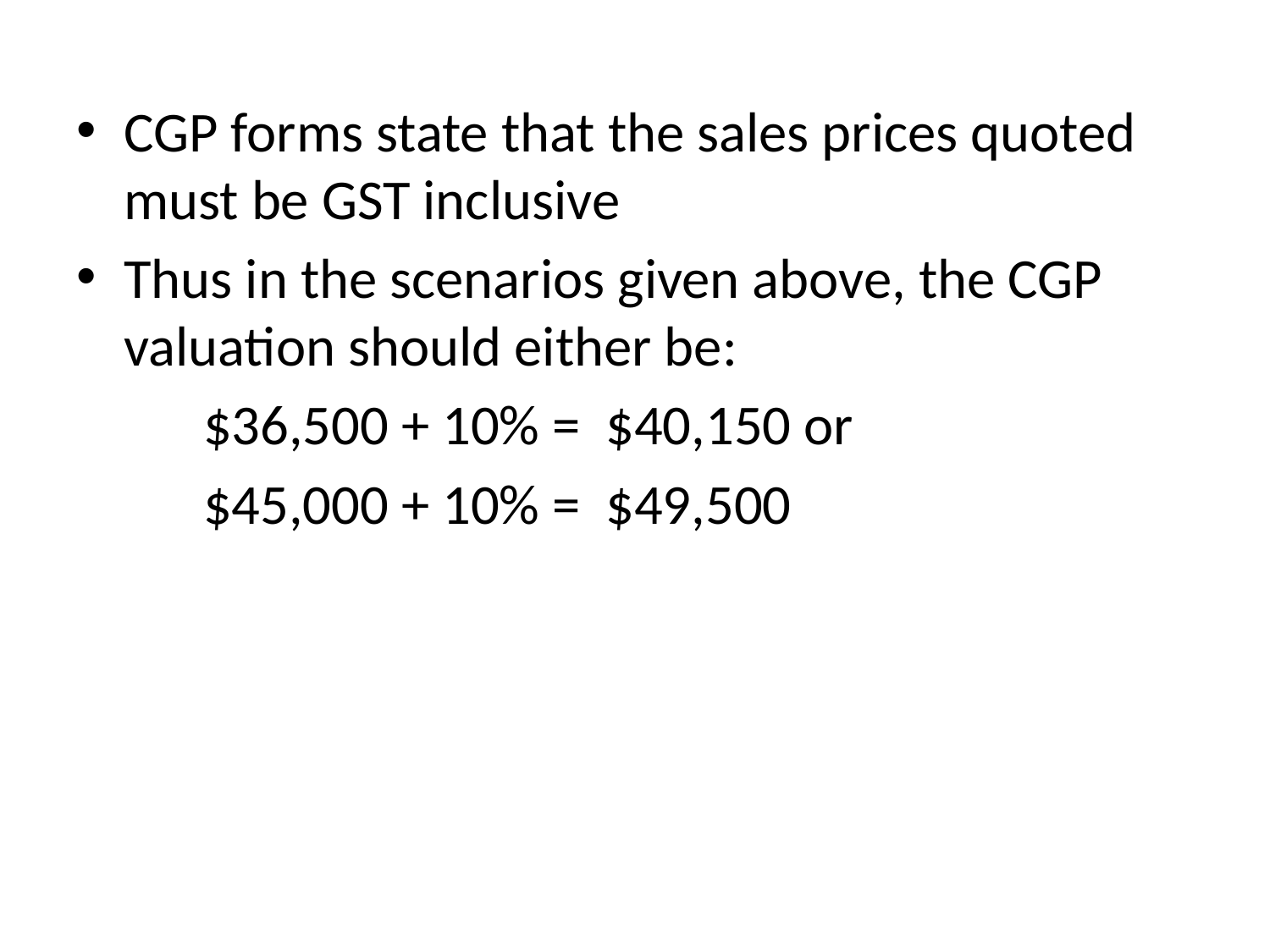

CGP forms state that the sales prices quoted must be GST inclusive
Thus in the scenarios given above, the CGP valuation should either be:
	$36,500 + 10% =  $40,150 or
	$45,000 + 10% =  $49,500